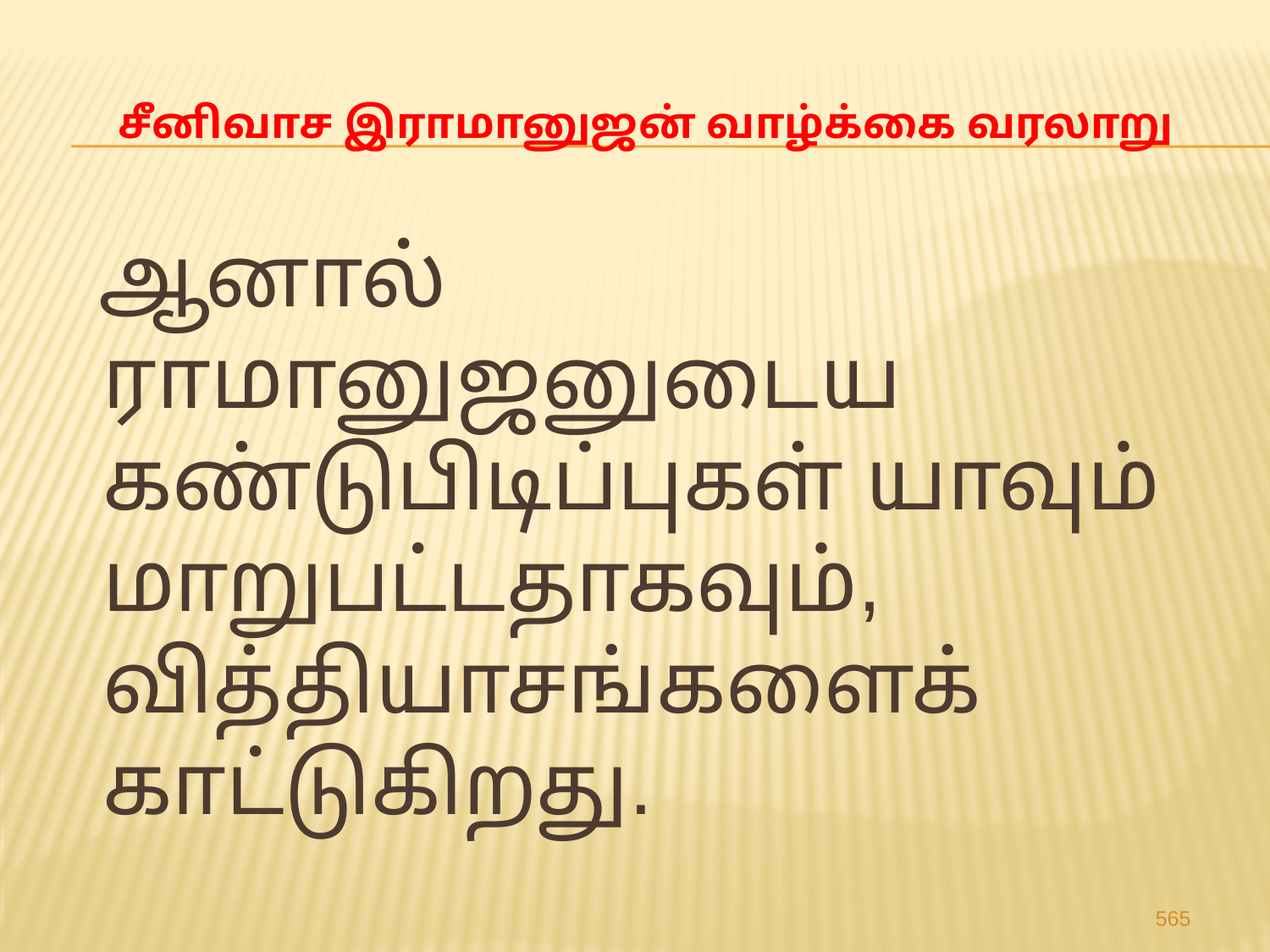

# சீனிவாச இராமானுஜன் வாழ்க்கை வரலாறு
   ஆனால் ராமானுஜனுடைய கண்டுபிடிப்புகள் யாவும் மாறுபட்டதாகவும், வித்தியாசங்களைக் காட்டுகிறது.

565